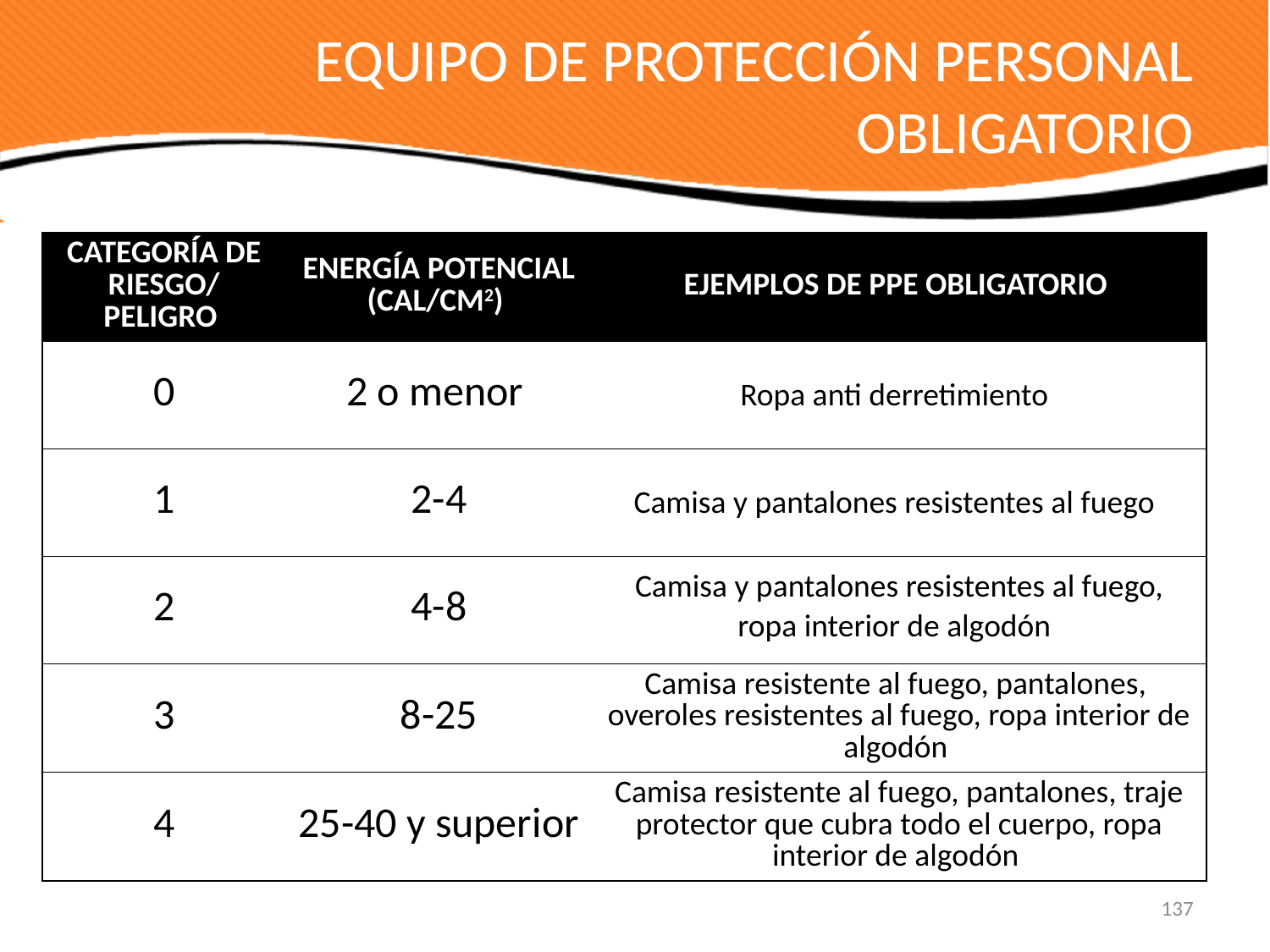

# EQUIPO DE PROTECCIÓN PERSONAL OBLIGATORIO
| CATEGORÍA DE RIESGO/ PELIGRO | ENERGÍA POTENCIAL (CAL/CM2) | EJEMPLOS DE PPE OBLIGATORIO |
| --- | --- | --- |
| 0 | 2 o menor | Ropa anti derretimiento |
| 1 | 2-4 | Camisa y pantalones resistentes al fuego |
| 2 | 4-8 | Camisa y pantalones resistentes al fuego, ropa interior de algodón |
| 3 | 8-25 | Camisa resistente al fuego, pantalones, overoles resistentes al fuego, ropa interior de algodón |
| 4 | 25-40 y superior | Camisa resistente al fuego, pantalones, traje protector que cubra todo el cuerpo, ropa interior de algodón |
137